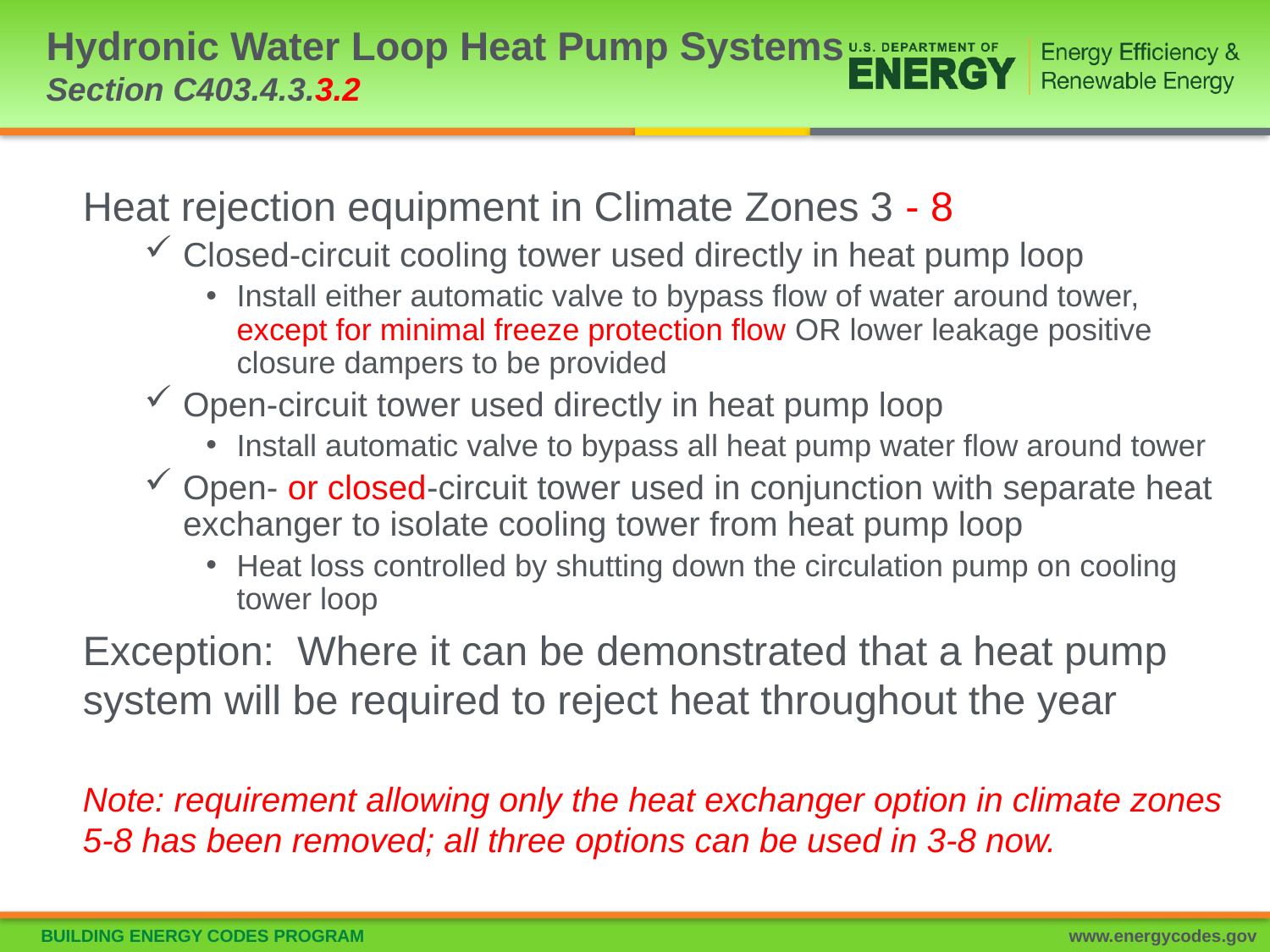

# Hydronic Water Loop Heat Pump Systems Section C403.4.3.3.2
Heat rejection equipment in Climate Zones 3 - 8
Closed-circuit cooling tower used directly in heat pump loop
Install either automatic valve to bypass flow of water around tower, except for minimal freeze protection flow OR lower leakage positive closure dampers to be provided
Open-circuit tower used directly in heat pump loop
Install automatic valve to bypass all heat pump water flow around tower
Open- or closed-circuit tower used in conjunction with separate heat exchanger to isolate cooling tower from heat pump loop
Heat loss controlled by shutting down the circulation pump on cooling tower loop
Exception:  Where it can be demonstrated that a heat pump system will be required to reject heat throughout the year

Note: requirement allowing only the heat exchanger option in climate zones 5-8 has been removed; all three options can be used in 3-8 now.